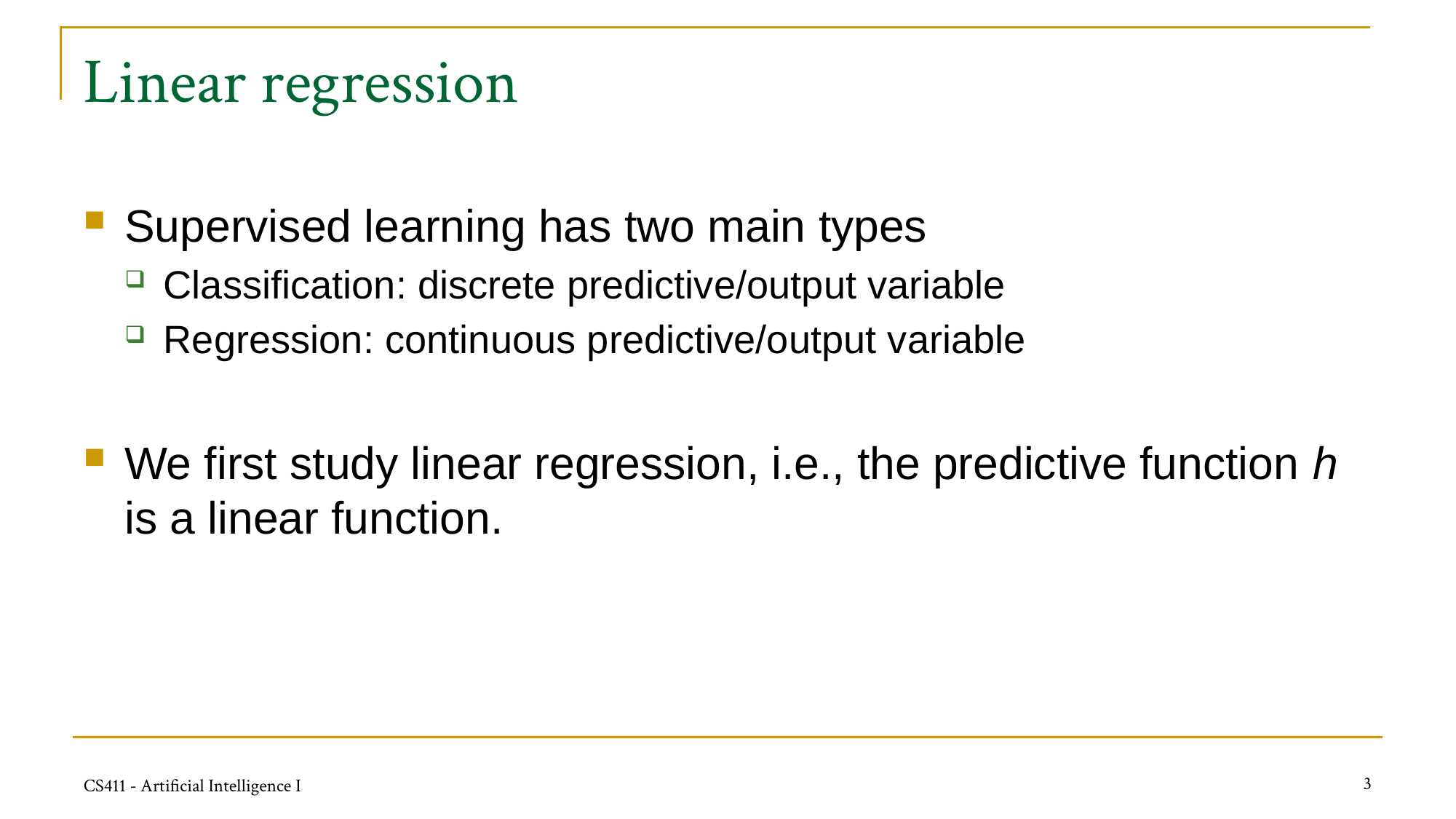

# Linear regression
Supervised learning has two main types
Classification: discrete predictive/output variable
Regression: continuous predictive/output variable

We first study linear regression, i.e., the predictive function h is a linear function.
3
CS411 - Artificial Intelligence I